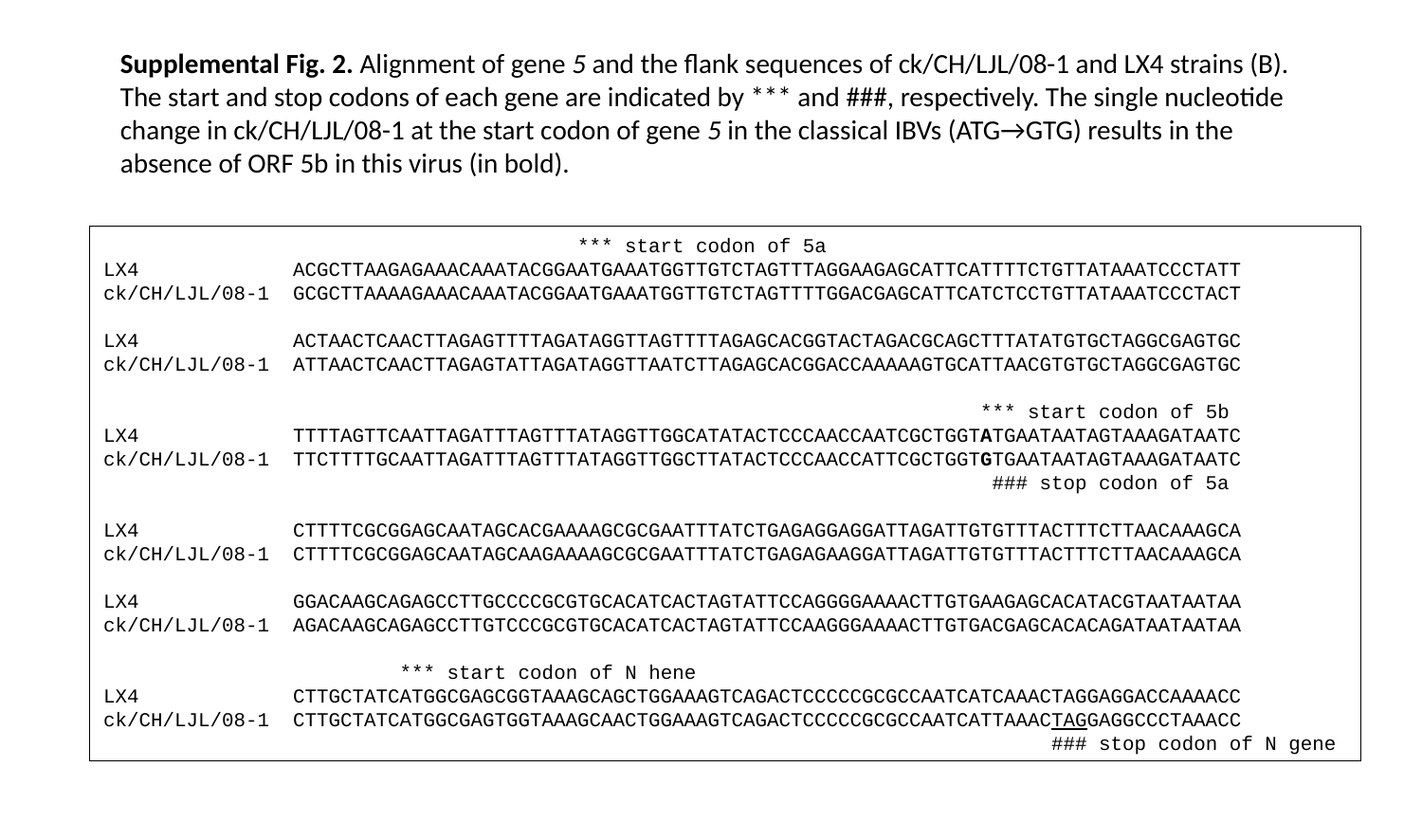

Supplemental Fig. 2. Alignment of gene 5 and the flank sequences of ck/CH/LJL/08-1 and LX4 strains (B). The start and stop codons of each gene are indicated by *** and ###, respectively. The single nucleotide change in ck/CH/LJL/08-1 at the start codon of gene 5 in the classical IBVs (ATG→GTG) results in the absence of ORF 5b in this virus (in bold).
                                        *** start codon of 5a
LX4             ACGCTTAAGAGAAACAAATACGGAATGAAATGGTTGTCTAGTTTAGGAAGAGCATTCATTTTCTGTTATAAATCCCTATT
ck/CH/LJL/08-1  GCGCTTAAAAGAAACAAATACGGAATGAAATGGTTGTCTAGTTTTGGACGAGCATTCATCTCCTGTTATAAATCCCTACT

LX4             ACTAACTCAACTTAGAGTTTTAGATAGGTTAGTTTTAGAGCACGGTACTAGACGCAGCTTTATATGTGCTAGGCGAGTGC
ck/CH/LJL/08-1  ATTAACTCAACTTAGAGTATTAGATAGGTTAATCTTAGAGCACGGACCAAAAAGTGCATTAACGTGTGCTAGGCGAGTGC

                                                                          *** start codon of 5b
LX4             TTTTAGTTCAATTAGATTTAGTTTATAGGTTGGCATATACTCCCAACCAATCGCTGGTATGAATAATAGTAAAGATAATC
ck/CH/LJL/08-1  TTCTTTTGCAATTAGATTTAGTTTATAGGTTGGCTTATACTCCCAACCATTCGCTGGTGTGAATAATAGTAAAGATAATC
                                                                           ### stop codon of 5a

LX4             CTTTTCGCGGAGCAATAGCACGAAAAGCGCGAATTTATCTGAGAGGAGGATTAGATTGTGTTTACTTTCTTAACAAAGCA
ck/CH/LJL/08-1  CTTTTCGCGGAGCAATAGCAAGAAAAGCGCGAATTTATCTGAGAGAAGGATTAGATTGTGTTTACTTTCTTAACAAAGCA

LX4             GGACAAGCAGAGCCTTGCCCCGCGTGCACATCACTAGTATTCCAGGGGAAAACTTGTGAAGAGCACATACGTAATAATAA
ck/CH/LJL/08-1  AGACAAGCAGAGCCTTGTCCCGCGTGCACATCACTAGTATTCCAAGGGAAAACTTGTGACGAGCACACAGATAATAATAA

                         *** start codon of N hene
LX4             CTTGCTATCATGGCGAGCGGTAAAGCAGCTGGAAAGTCAGACTCCCCCGCGCCAATCATCAAACTAGGAGGACCAAAACC
ck/CH/LJL/08-1  CTTGCTATCATGGCGAGTGGTAAAGCAACTGGAAAGTCAGACTCCCCCGCGCCAATCATTAAACTAGGAGGCCCTAAACC
                                                                                ### stop codon of N gene